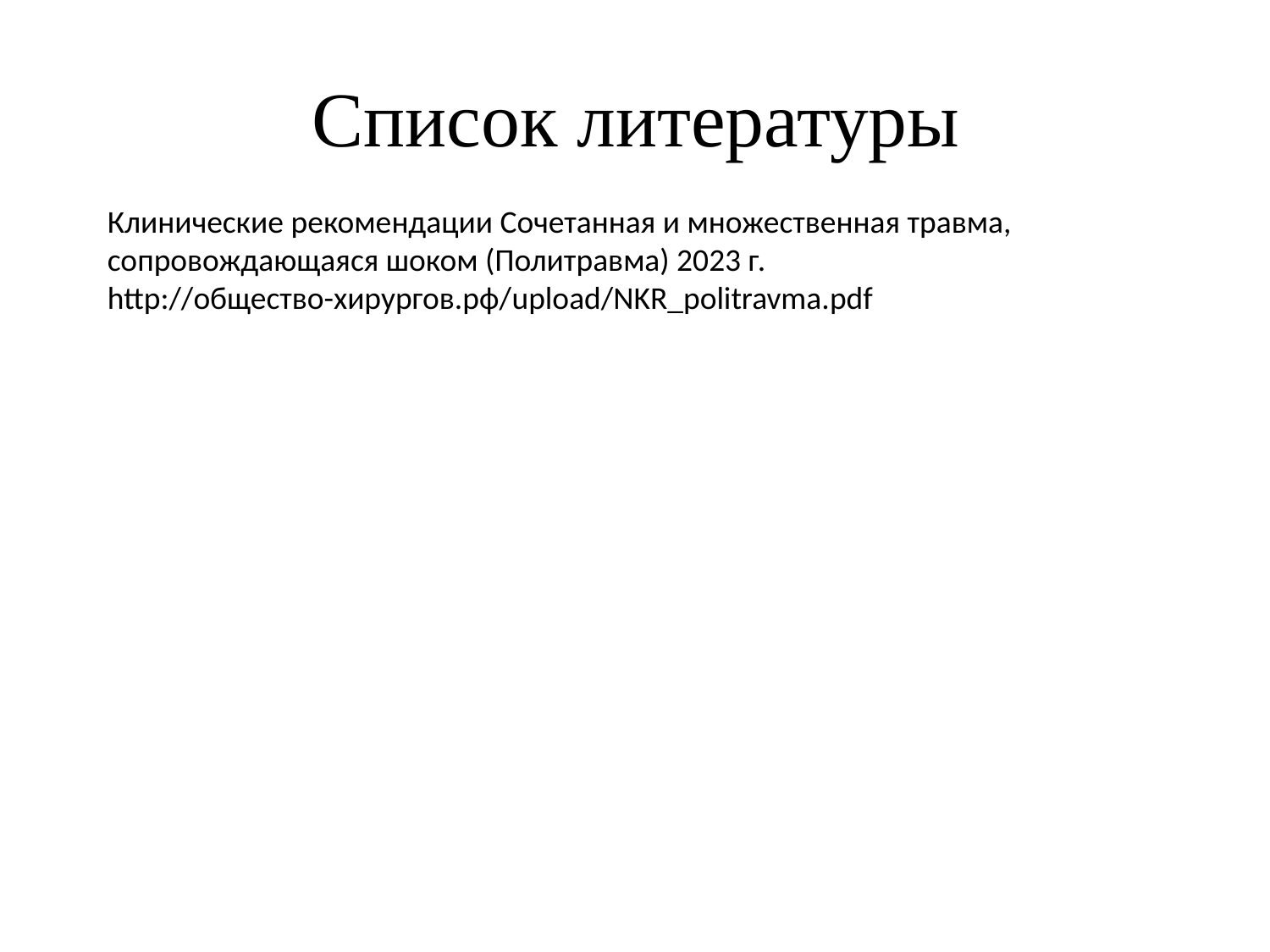

# Список литературы
Клинические рекомендации Сочетанная и множественная травма, сопровождающаяся шоком (Политравма) 2023 г.
http://общество-хирургов.рф/upload/NKR_politravma.pdf